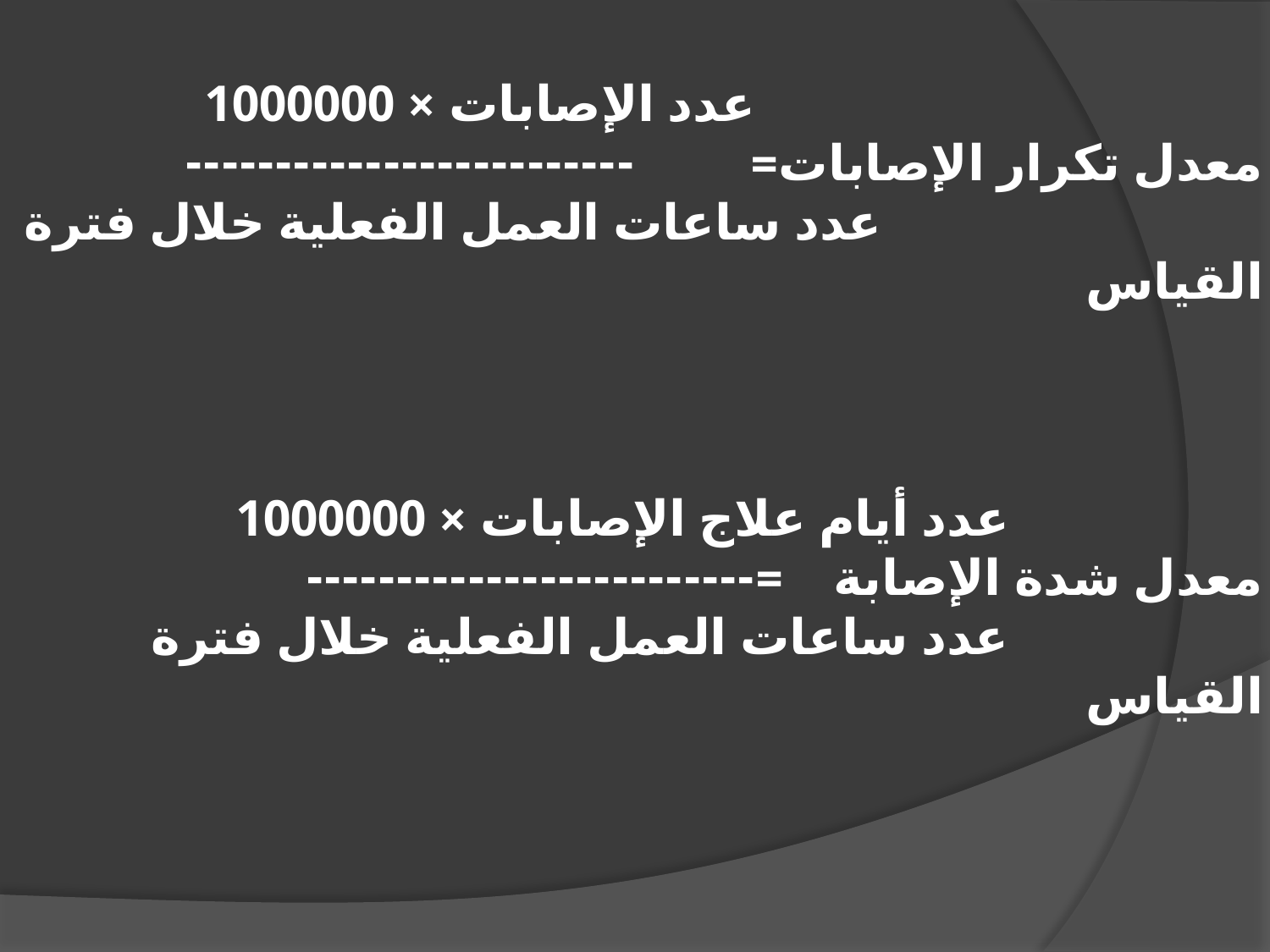

عدد الإصابات × 1000000
معدل تكرار الإصابات	=	         -------------------------
				عدد ساعات العمل الفعلية خلال فترة القياس

			عدد أيام علاج الإصابات × 1000000
معدل شدة الإصابة	=	-------------------------
			عدد ساعات العمل الفعلية خلال فترة القياس